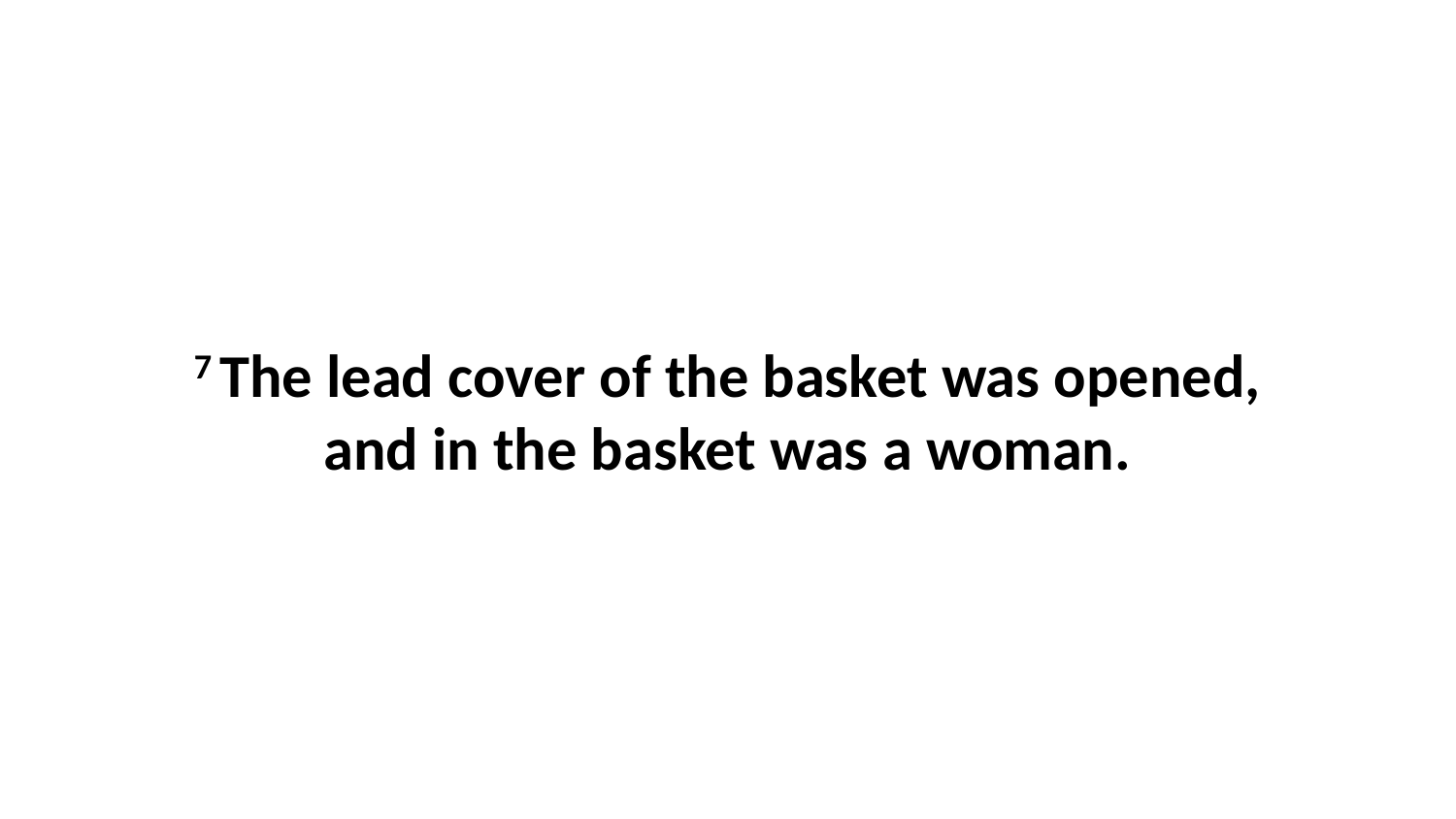

7 The lead cover of the basket was opened, and in the basket was a woman.